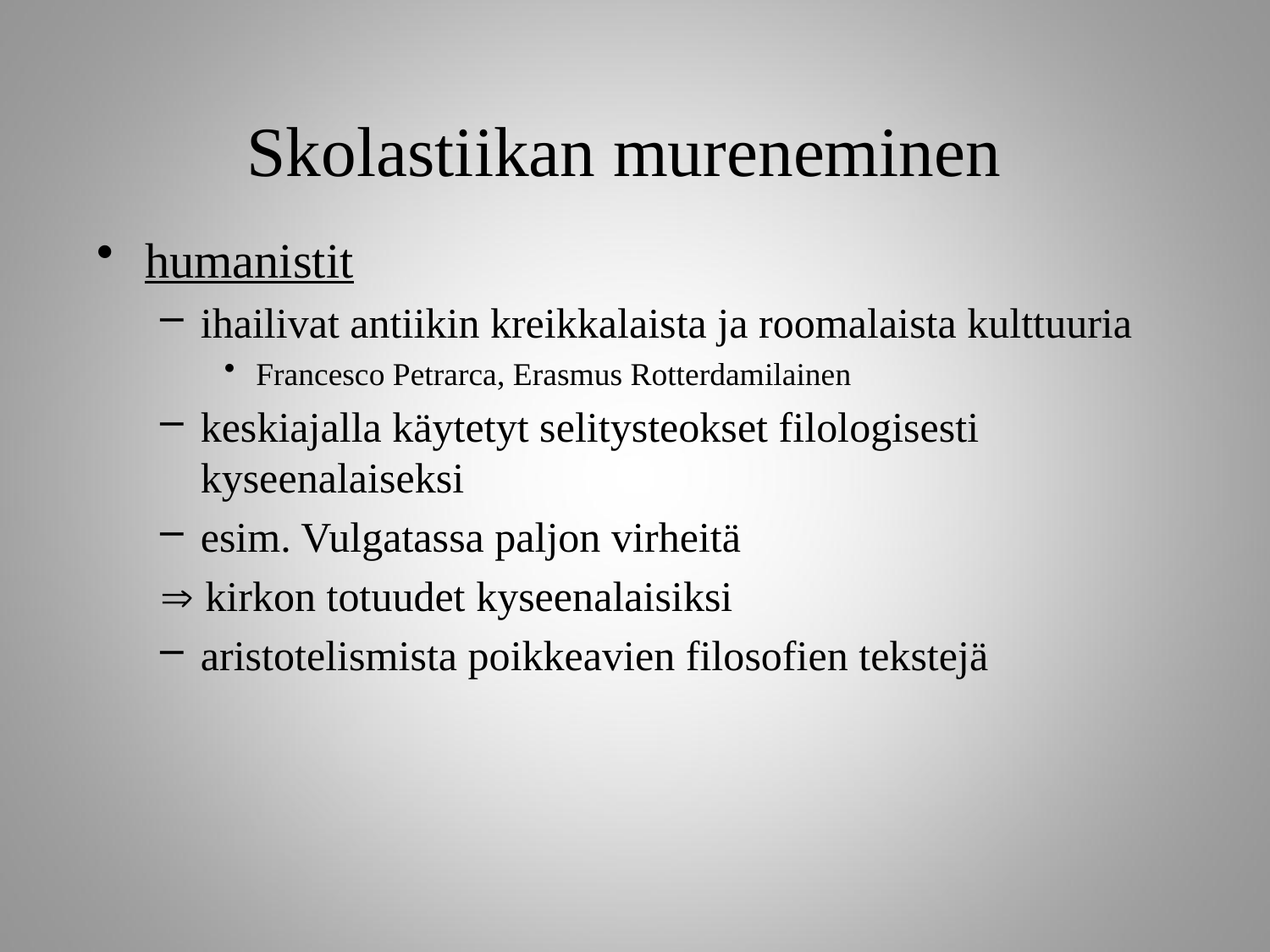

Skolastiikan mureneminen
humanistit
ihailivat antiikin kreikkalaista ja roomalaista kulttuuria
Francesco Petrarca, Erasmus Rotterdamilainen
keskiajalla käytetyt selitysteokset filologisesti kyseenalaiseksi
esim. Vulgatassa paljon virheitä
⇒ kirkon totuudet kyseenalaisiksi
aristotelismista poikkeavien filosofien tekstejä